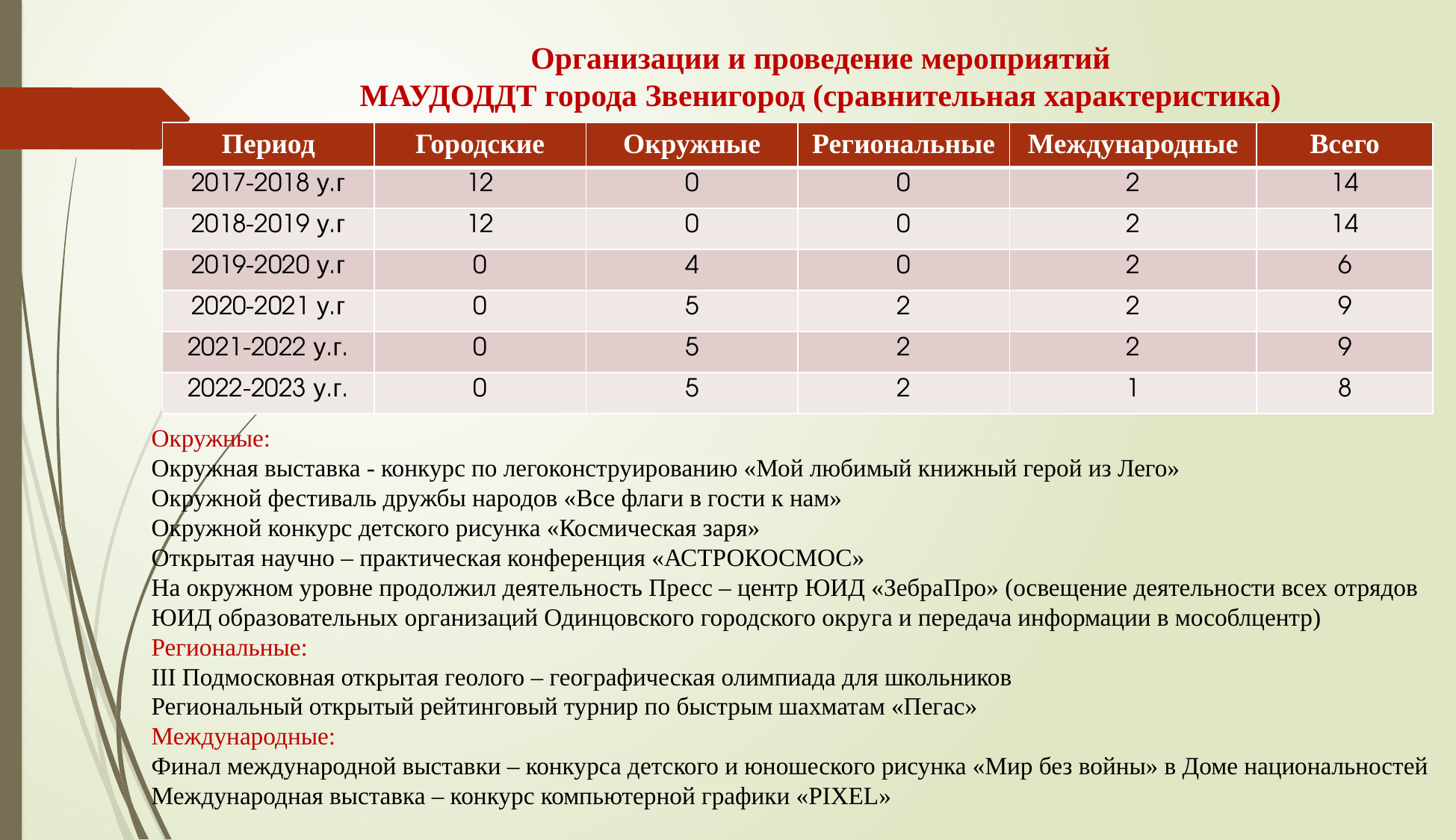

Организации и проведение мероприятий
МАУДОДДТ города Звенигород (сравнительная характеристика)
| Период | Городские | Окружные | Региональные | Международные | Всего |
| --- | --- | --- | --- | --- | --- |
| 2017-2018 у.г | 12 | 0 | 0 | 2 | 14 |
| 2018-2019 у.г | 12 | 0 | 0 | 2 | 14 |
| 2019-2020 у.г | 0 | 4 | 0 | 2 | 6 |
| 2020-2021 у.г | 0 | 5 | 2 | 2 | 9 |
| 2021-2022 у.г. | 0 | 5 | 2 | 2 | 9 |
| 2022-2023 у.г. | 0 | 5 | 2 | 1 | 8 |
Окружные:
Окружная выставка - конкурс по легоконструированию «Мой любимый книжный герой из Лего»
Окружной фестиваль дружбы народов «Все флаги в гости к нам»
Окружной конкурс детского рисунка «Космическая заря»
Открытая научно – практическая конференция «АСТРОКОСМОС»
На окружном уровне продолжил деятельность Пресс – центр ЮИД «ЗебраПро» (освещение деятельности всех отрядов ЮИД образовательных организаций Одинцовского городского округа и передача информации в мособлцентр)
Региональные:
III Подмосковная открытая геолого – географическая олимпиада для школьников
Региональный открытый рейтинговый турнир по быстрым шахматам «Пегас»
Международные:
Финал международной выставки – конкурса детского и юношеского рисунка «Мир без войны» в Доме национальностей
Международная выставка – конкурс компьютерной графики «PIXEL»